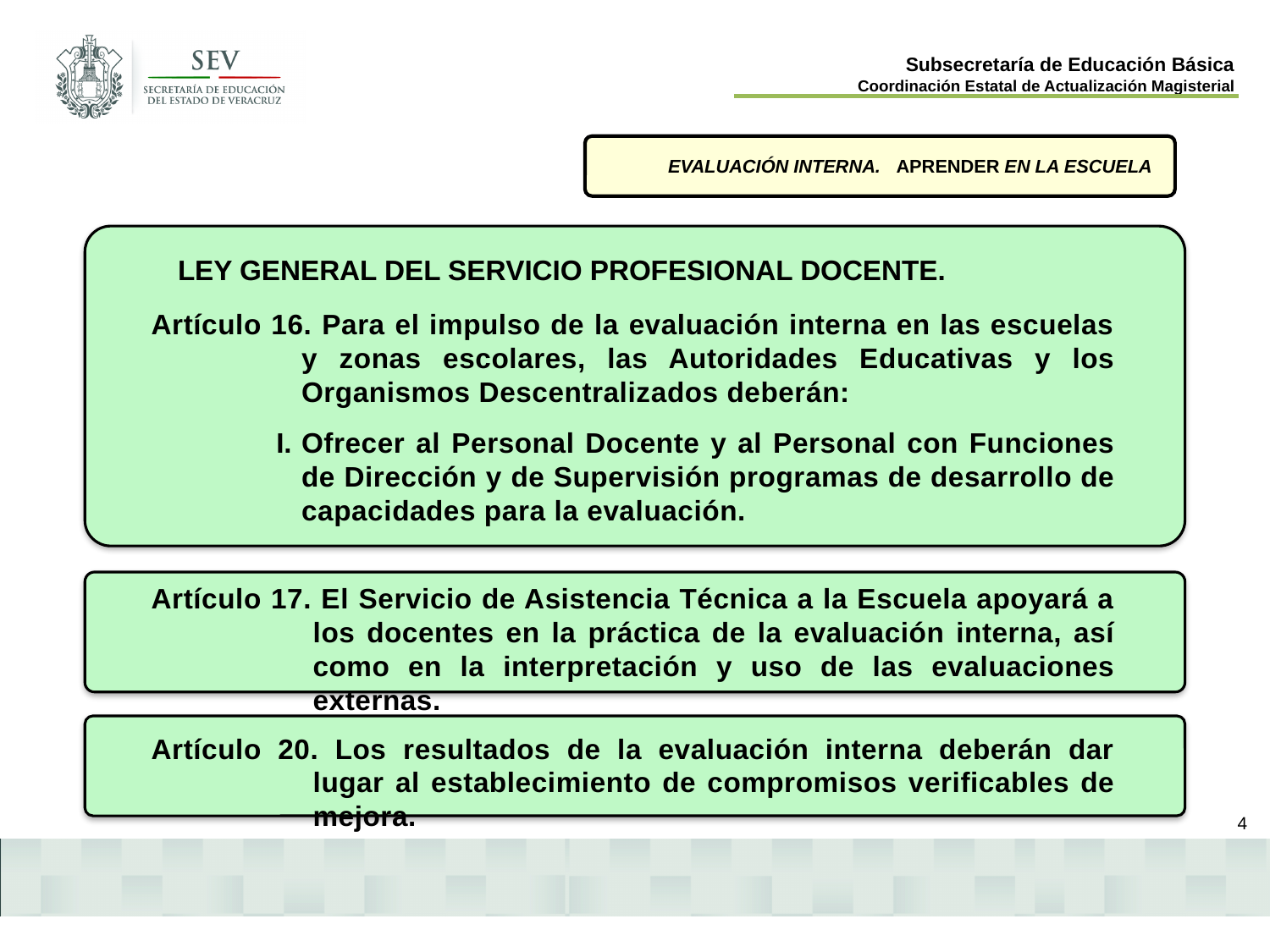

EVALUACIÓN INTERNA.   APRENDER EN LA ESCUELA

LEY GENERAL DEL SERVICIO PROFESIONAL DOCENTE.
Artículo 16. Para el impulso de la evaluación interna en las escuelas y zonas escolares, las Autoridades Educativas y los Organismos Descentralizados deberán:

Ofrecer al Personal Docente y al Personal con Funciones de Dirección y de Supervisión programas de desarrollo de capacidades para la evaluación.

Artículo 17. El Servicio de Asistencia Técnica a la Escuela apoyará a los docentes en la práctica de la evaluación interna, así como en la interpretación y uso de las evaluaciones externas.

Artículo 20. Los resultados de la evaluación interna deberán dar lugar al establecimiento de compromisos verificables de mejora.
4